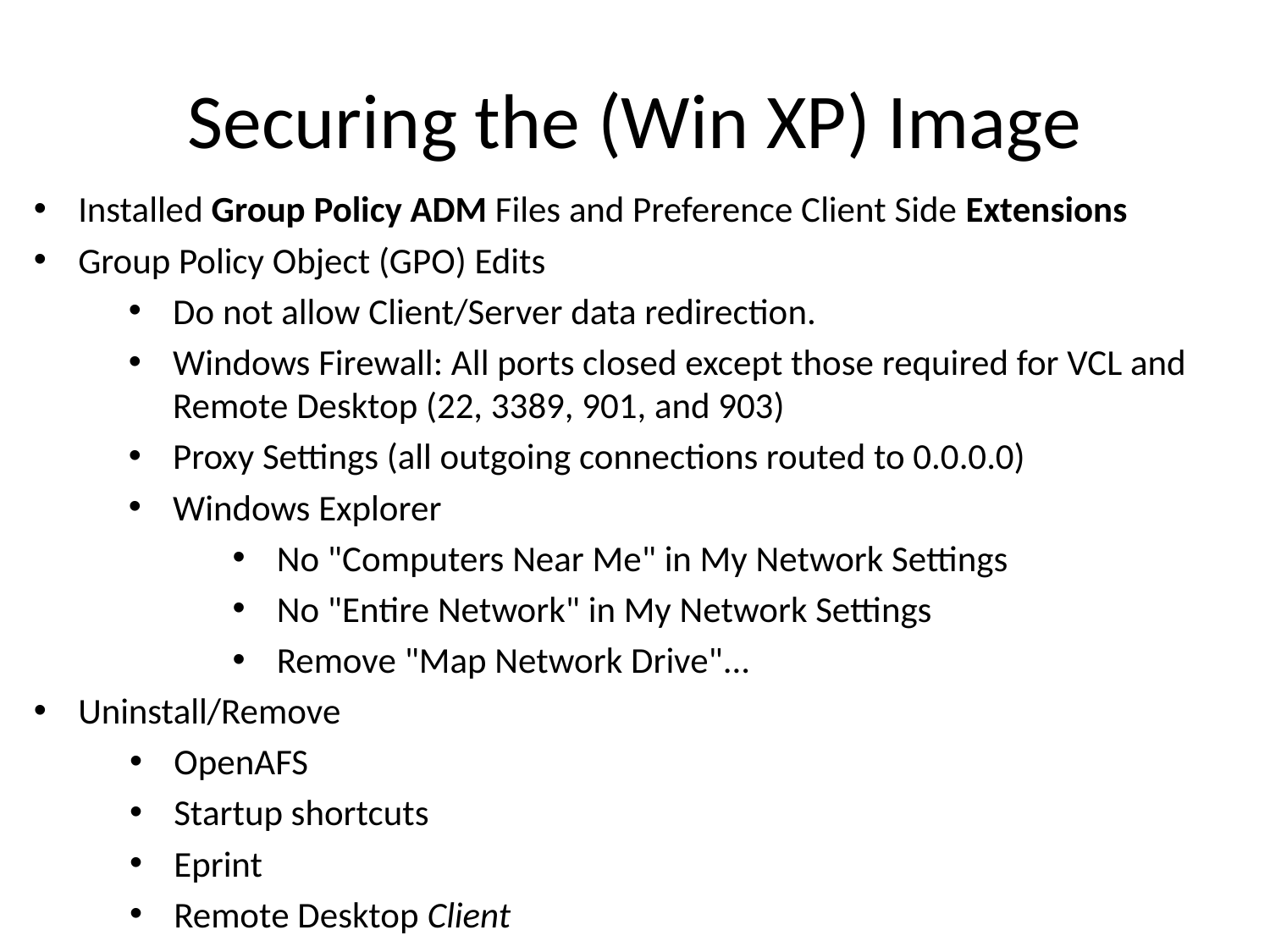

# Securing the (Win XP) Image
Installed Group Policy ADM Files and Preference Client Side Extensions
Group Policy Object (GPO) Edits
Do not allow Client/Server data redirection.
Windows Firewall: All ports closed except those required for VCL and Remote Desktop (22, 3389, 901, and 903)
Proxy Settings (all outgoing connections routed to 0.0.0.0)
Windows Explorer
No "Computers Near Me" in My Network Settings
No "Entire Network" in My Network Settings
Remove "Map Network Drive"...
Uninstall/Remove
OpenAFS
Startup shortcuts
Eprint
Remote Desktop Client